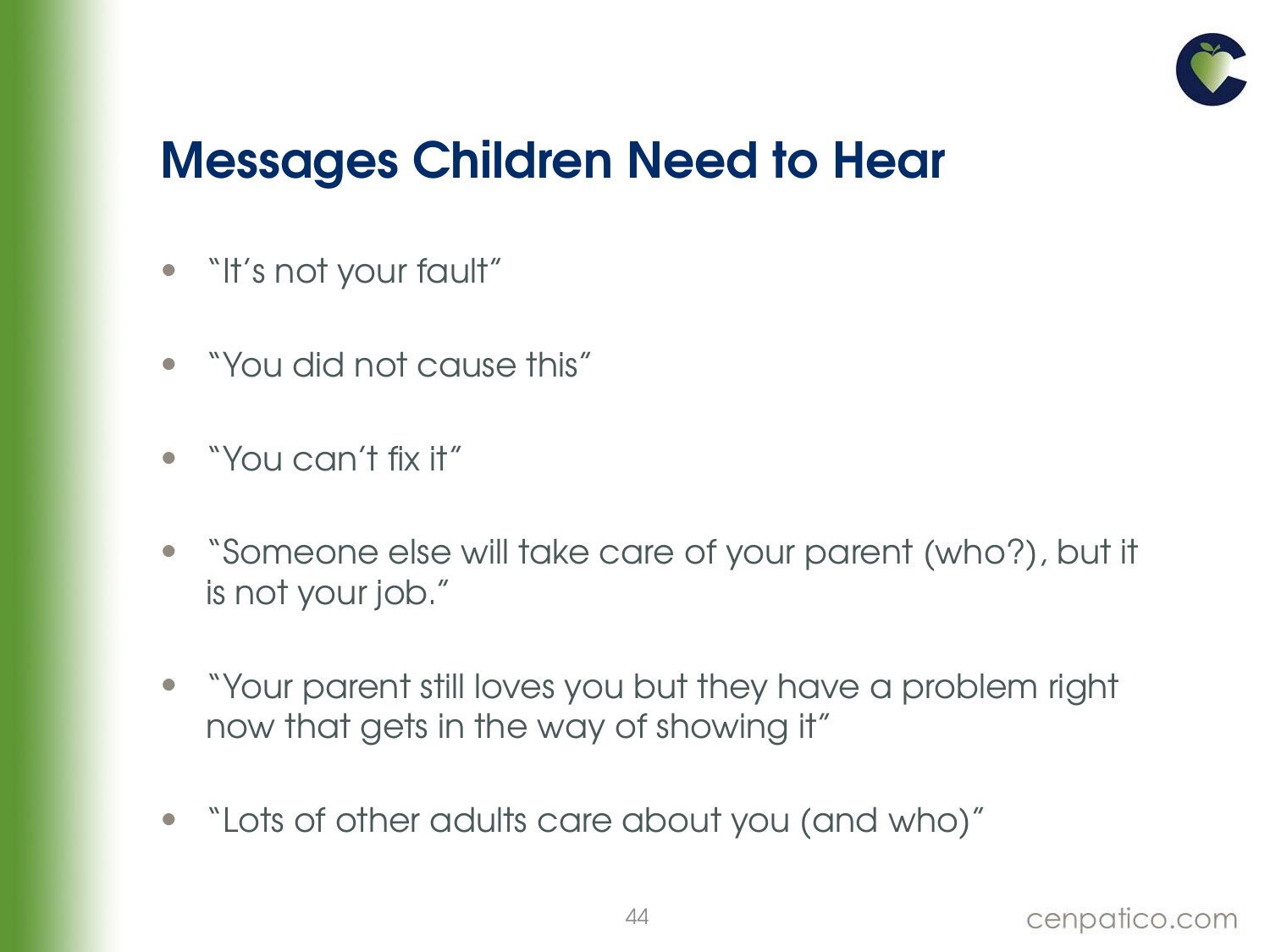

# Messages Children Need to Hear
“It’s not your fault”

“You did not cause this”

“You can’t fix it”

“Someone else will take care of your parent (who?), but it is not your job.”

“Your parent still loves you but they have a problem right now that gets in the way of showing it”

“Lots of other adults care about you (and who)”
44